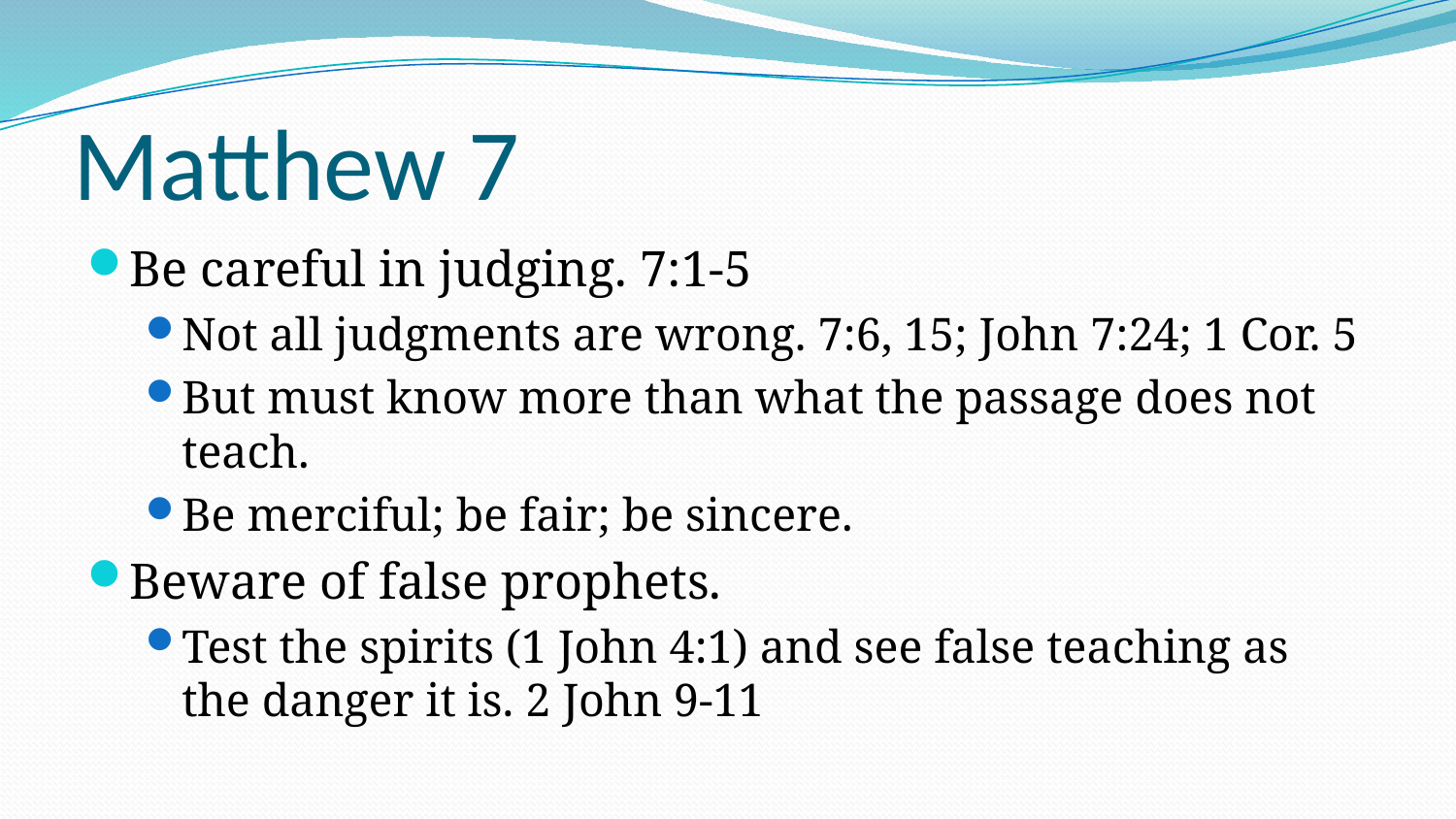

# Matthew 7
Be careful in judging. 7:1-5
Not all judgments are wrong. 7:6, 15; John 7:24; 1 Cor. 5
But must know more than what the passage does not teach.
Be merciful; be fair; be sincere.
Beware of false prophets.
Test the spirits (1 John 4:1) and see false teaching as the danger it is. 2 John 9-11